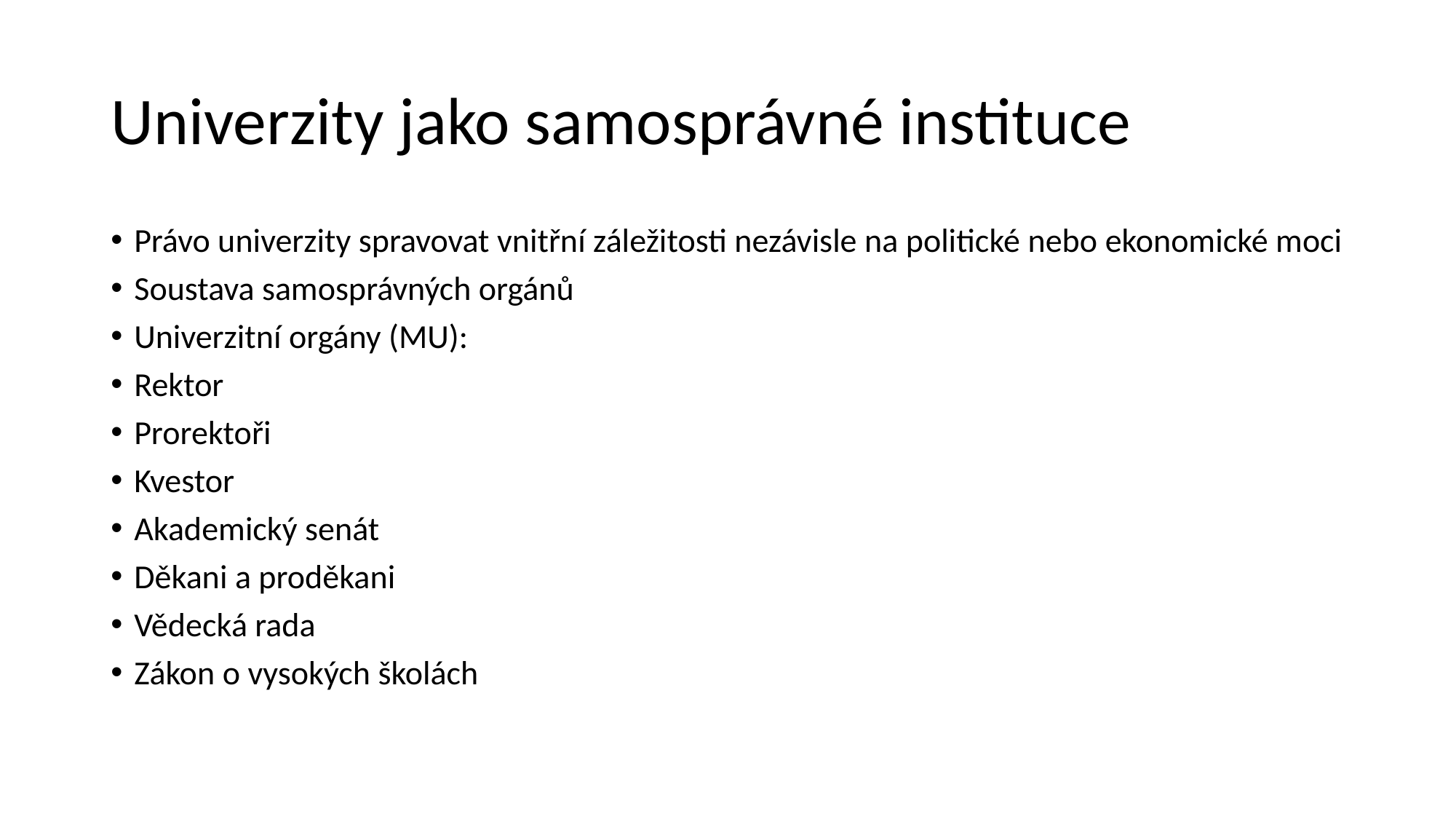

# Univerzity jako samosprávné instituce
Právo univerzity spravovat vnitřní záležitosti nezávisle na politické nebo ekonomické moci
Soustava samosprávných orgánů
Univerzitní orgány (MU):
Rektor
Prorektoři
Kvestor
Akademický senát
Děkani a proděkani
Vědecká rada
Zákon o vysokých školách